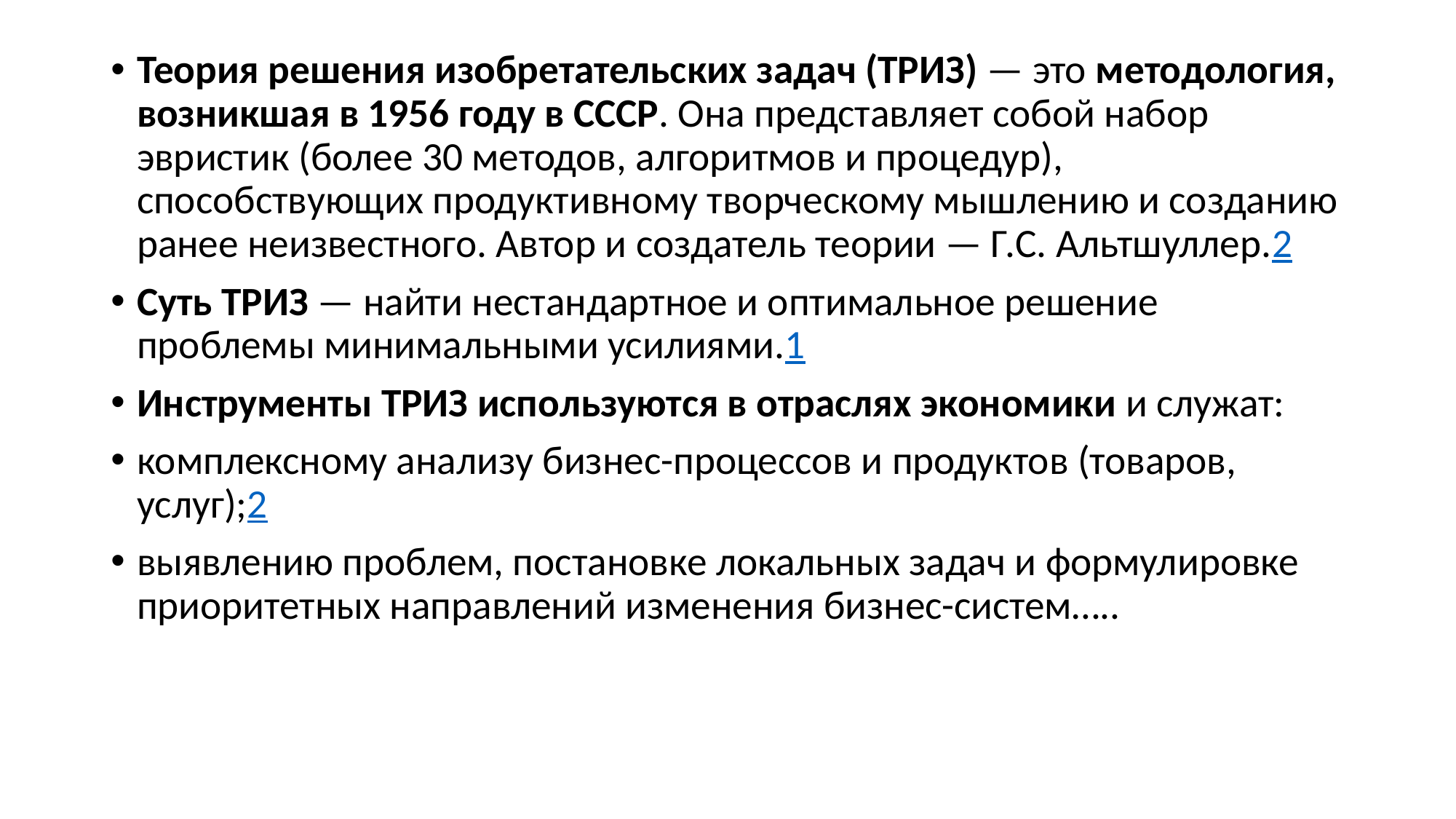

#
Теория решения изобретательских задач (ТРИЗ) — это методология, возникшая в 1956 году в СССР. Она представляет собой набор эвристик (более 30 методов, алгоритмов и процедур), способствующих продуктивному творческому мышлению и созданию ранее неизвестного. Автор и создатель теории — Г.С. Альтшуллер.2
Суть ТРИЗ — найти нестандартное и оптимальное решение проблемы минимальными усилиями.1
Инструменты ТРИЗ используются в отраслях экономики и служат:
комплексному анализу бизнес-процессов и продуктов (товаров, услуг);2
выявлению проблем, постановке локальных задач и формулировке приоритетных направлений изменения бизнес-систем…..